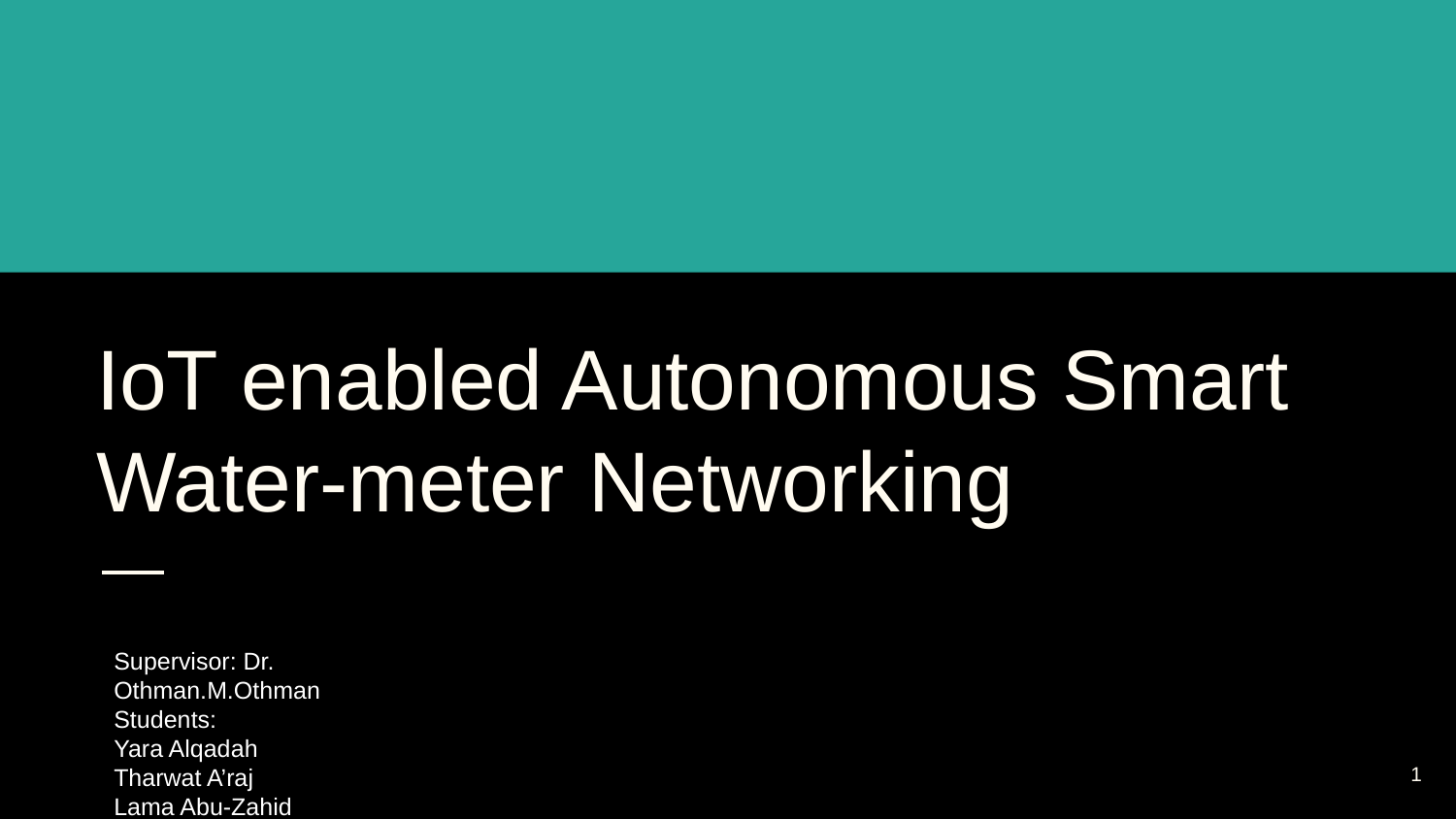

# IoT enabled Autonomous Smart Water-meter Networking
ya
Supervisor: Dr. Othman.M.Othman
Students:
Yara Alqadah
Tharwat A’raj
Lama Abu-Zahid

1